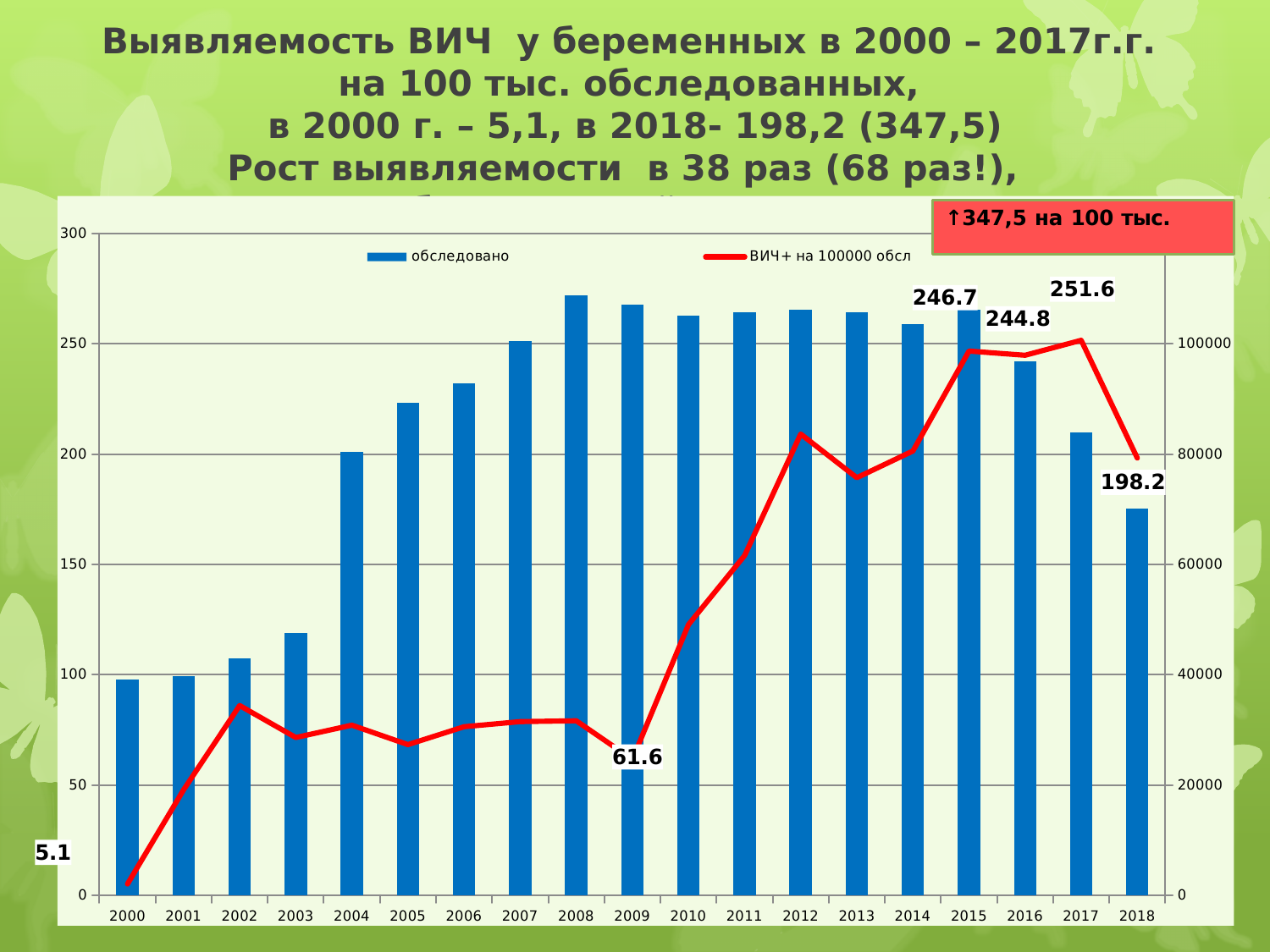

# Выявляемость ВИЧ  у беременных в 2000 – 2017г.г. на 100 тыс. обследованных, в 2000 г. – 5,1, в 2018- 198,2 (347,5) Рост выявляемости  в 38 раз (68 раз!), обследований - в 2 раза

### Chart

| Category | обследовано | ВИЧ+ на 100000 обсл |
|---|---|---|
| 2000 | 39073.0 | 5.1 |
| 2001 | 39760.0 | 47.8 |
| 2002 | 43014.0 | 86.0 |
| 2003 | 47535.0 | 71.5 |
| 2004 | 80419.0 | 77.1 |
| 2005 | 89322.0 | 68.3 |
| 2006 | 92876.0 | 76.4 |
| 2007 | 100428.0 | 78.7 |
| 2008 | 108785.0 | 79.1 |
| 2009 | 107093.0 | 61.6 |
| 2010 | 105128.0 | 122.7 |
| 2011 | 105685.0 | 154.0 |
| 2012 | 106146.0 | 209.1 |
| 2013 | 105659.0 | 189.3 |
| 2014 | 103551.0 | 201.4 |
| 2015 | 106190.0 | 246.7 |
| 2016 | 96813.0 | 244.8 |
| 2017 | 83863.0 | 251.6 |
| 2018 | 70119.0 | 198.2 |